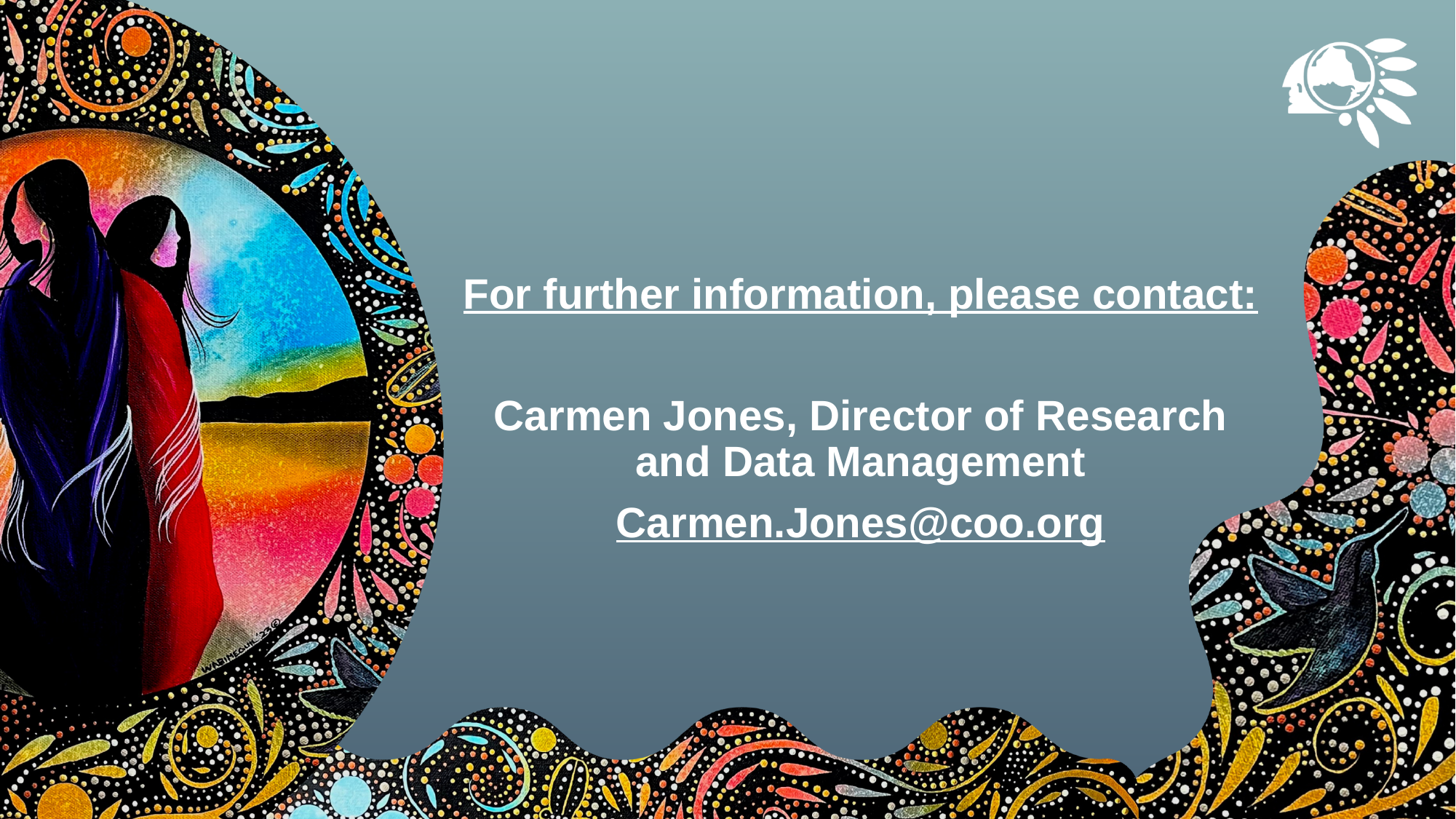

For further information, please contact:

Carmen Jones, Director of Research and Data Management
Carmen.Jones@coo.org